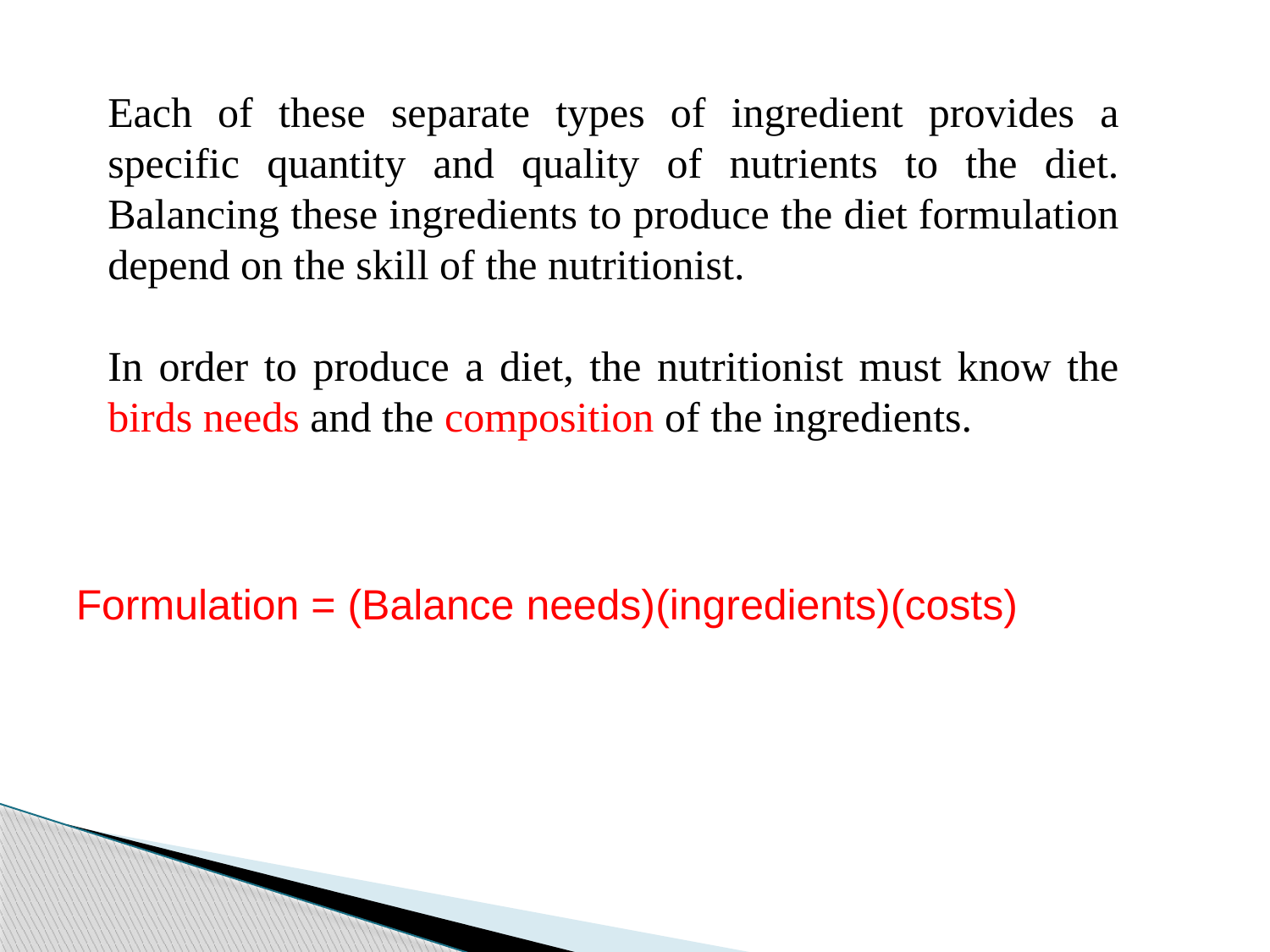

Each of these separate types of ingredient provides a specific quantity and quality of nutrients to the diet. Balancing these ingredients to produce the diet formulation depend on the skill of the nutritionist.

In order to produce a diet, the nutritionist must know the birds needs and the composition of the ingredients.
Formulation = (Balance needs)(ingredients)(costs)